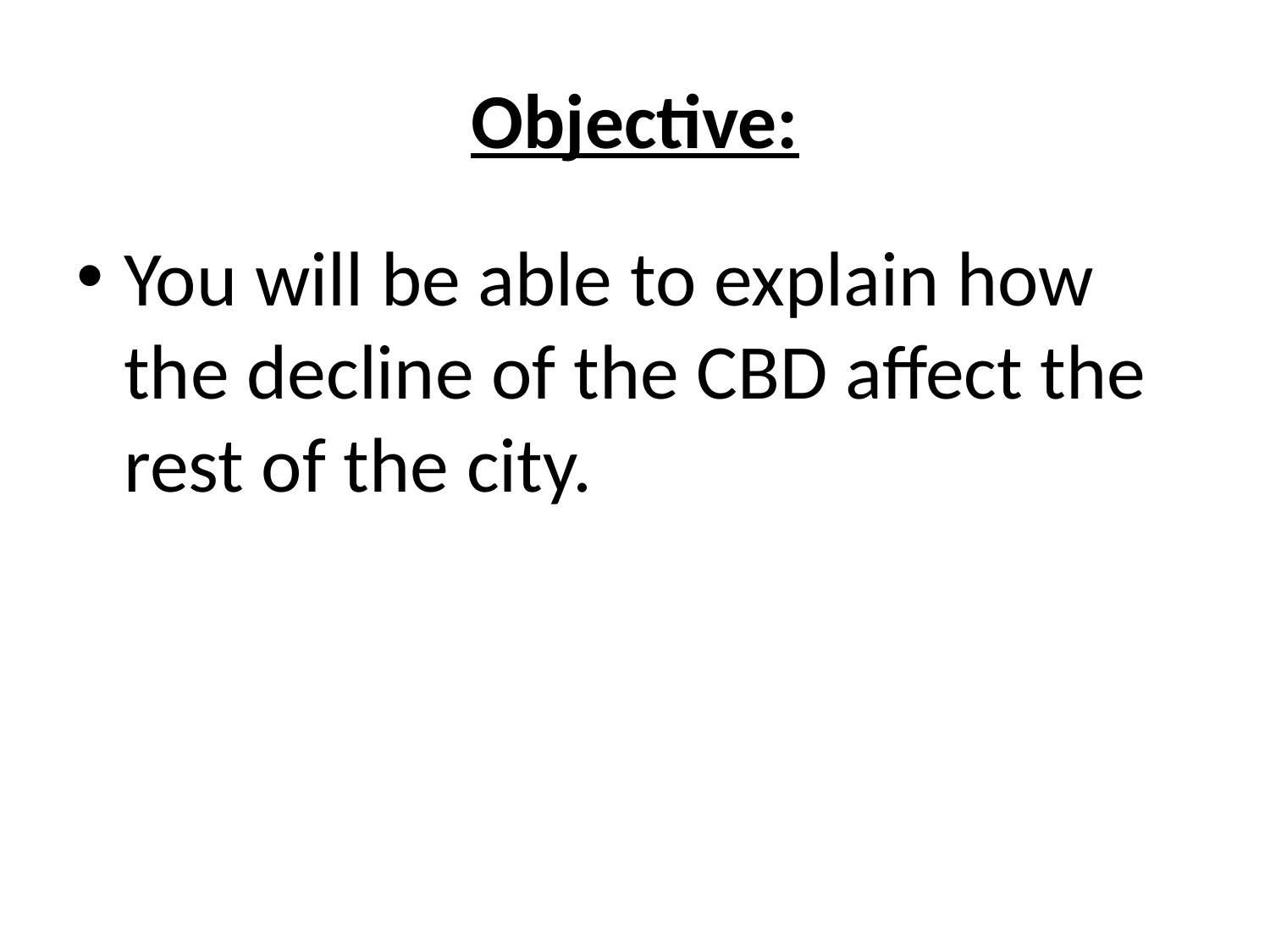

# Objective:
You will be able to explain how the decline of the CBD affect the rest of the city.